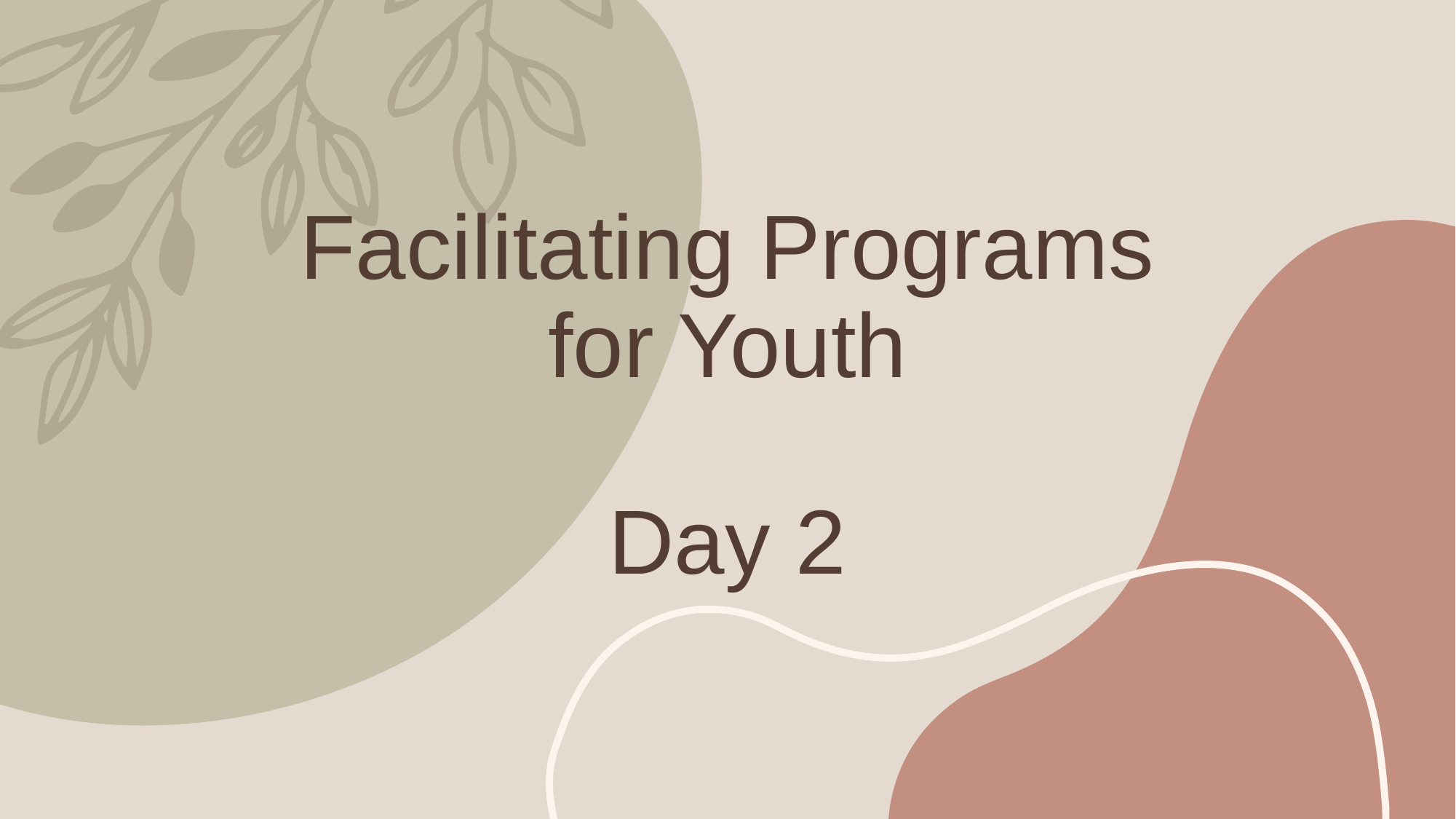

# Facilitating Programs for Youth Day 2